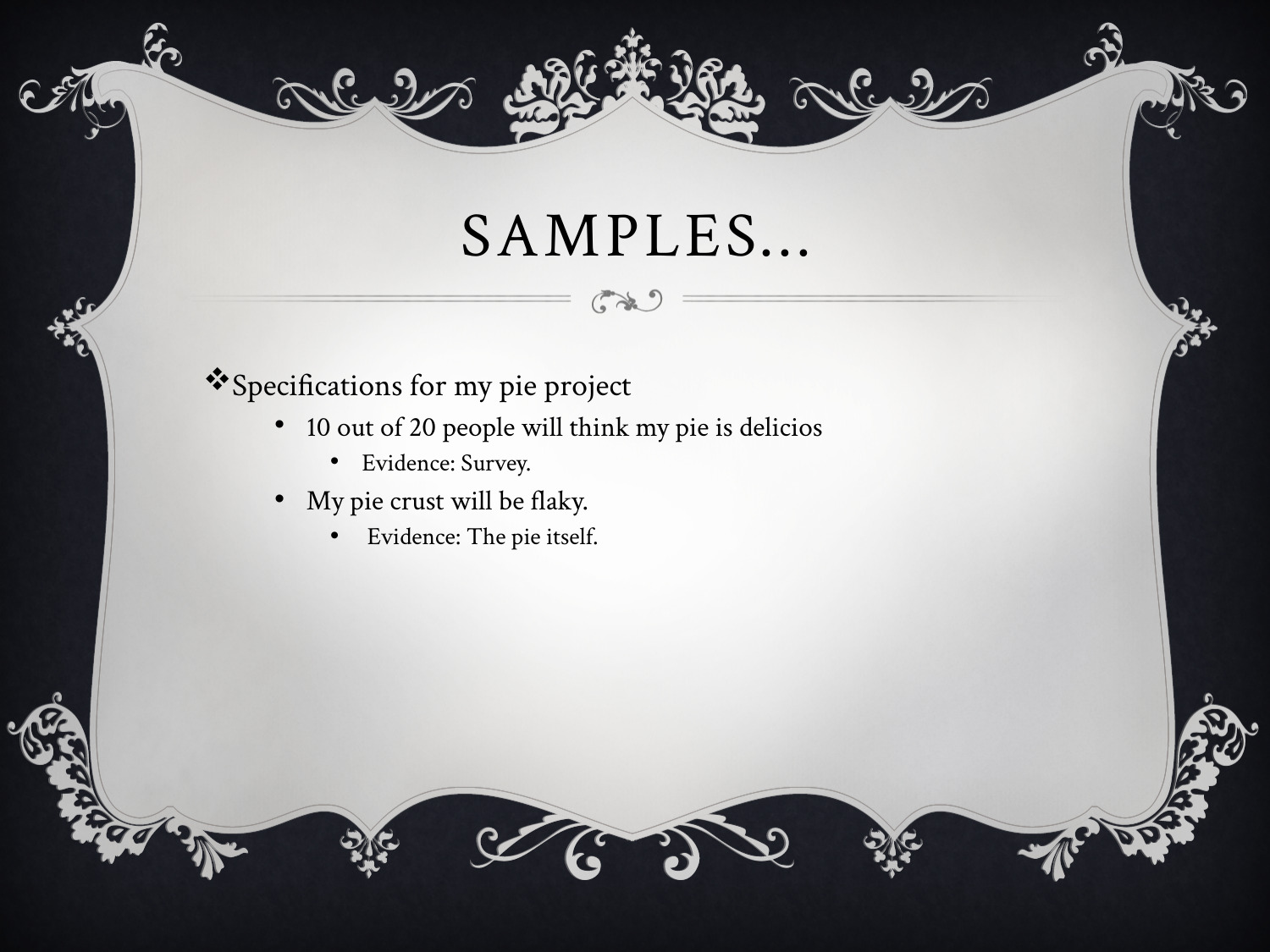

# Samples…
Specifications for my pie project
10 out of 20 people will think my pie is delicios
Evidence: Survey.
My pie crust will be flaky.
 Evidence: The pie itself.